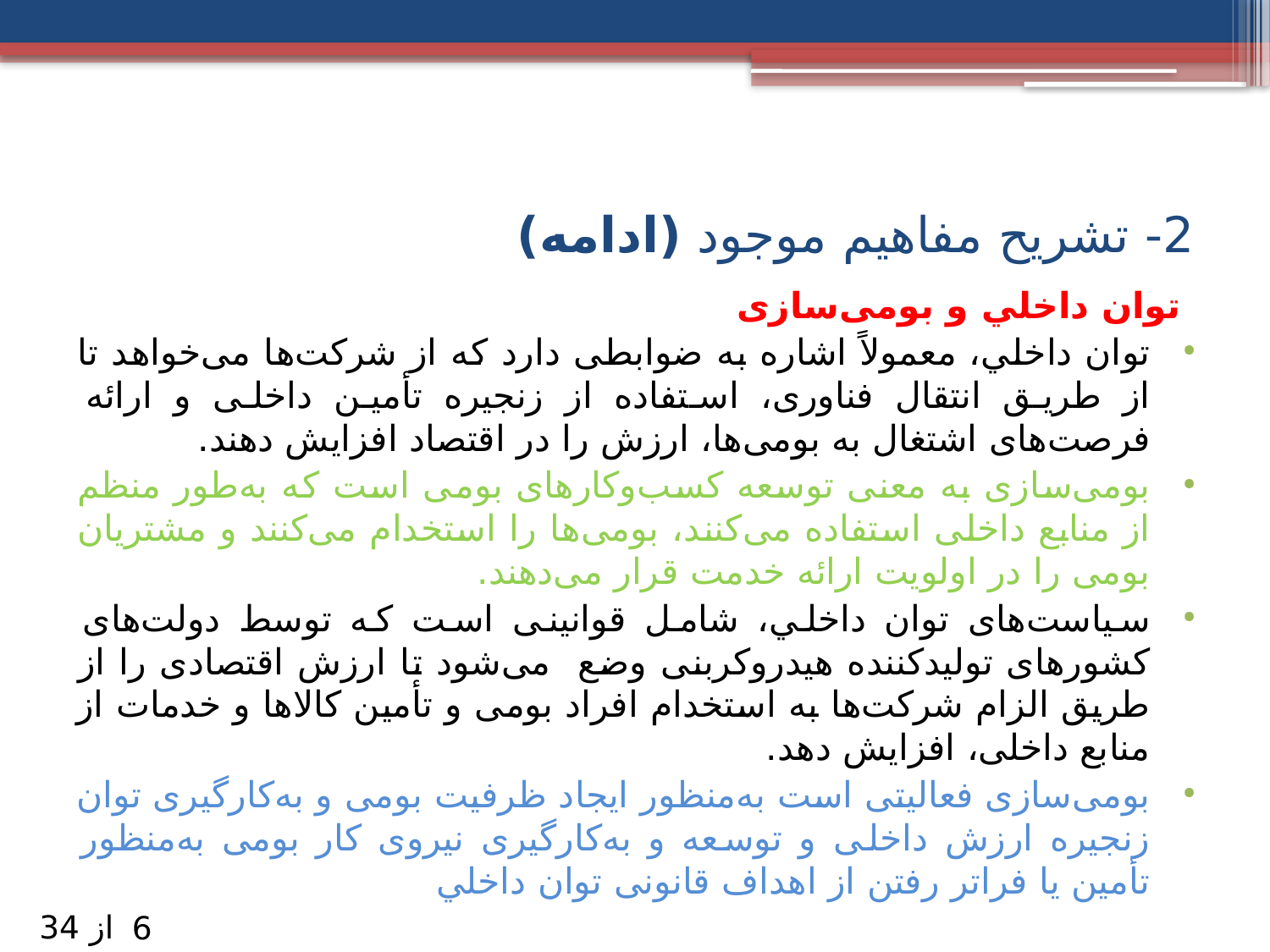

# 2- تشريح مفاهيم موجود (ادامه)
توان داخلي و بومی‌سازی
توان داخلي، معمولاً اشاره به ضوابطی دارد که از شرکت‌ها می‌خواهد تا از طریق انتقال فناوری، استفاده از زنجیره تأمین داخلی و ارائه فرصت‌های اشتغال به بومی‌ها، ارزش را در اقتصاد افزایش دهند.
بومی‌سازی به معنی توسعه کسب‌وکارهای بومی است که به‌طور منظم از منابع داخلی استفاده می‌کنند، بومی‌ها را استخدام می‌کنند و مشتریان بومی را در اولویت ارائه خدمت قرار می‌دهند.
سیاست‌های توان داخلي، شامل قوانینی است که توسط دولت‌های کشورهای تولیدکننده هیدروکربنی وضع  می‌شود تا ارزش اقتصادی را از طریق الزام شرکت‌ها به استخدام افراد بومی و تأمین کالاها و خدمات از منابع داخلی، افزایش دهد.
بومی‌سازی فعالیتی است به‌منظور ایجاد ظرفیت بومی و به‌کارگیری توان زنجیره ارزش داخلی و توسعه و به‌کارگیری نیروی کار بومی به‌منظور تأمین یا فراتر رفتن از اهداف قانونی توان داخلي
از 34
6